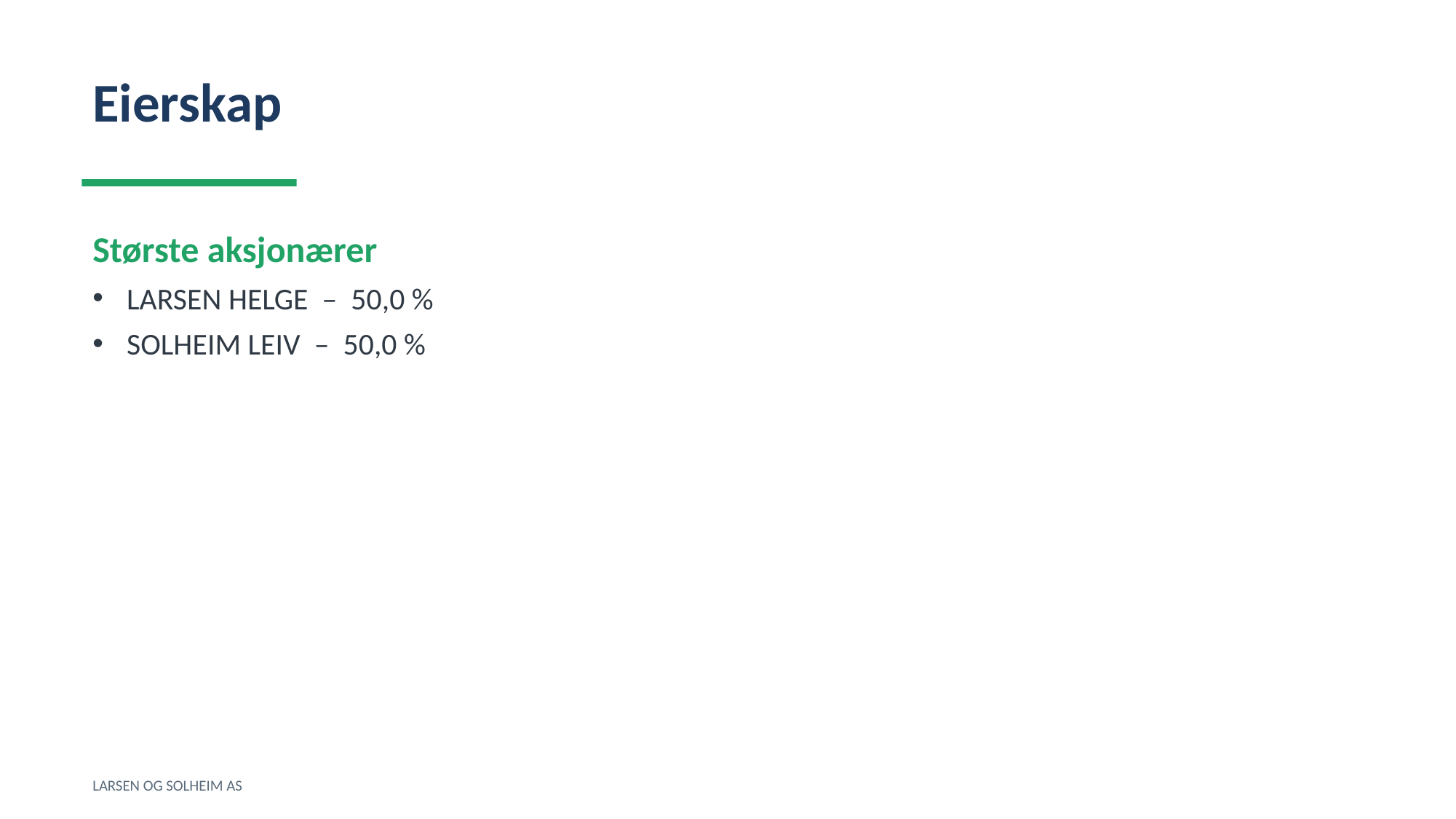

Eierskap

Største aksjonærer
LARSEN HELGE  –  50,0 %
SOLHEIM LEIV  –  50,0 %
LARSEN OG SOLHEIM AS